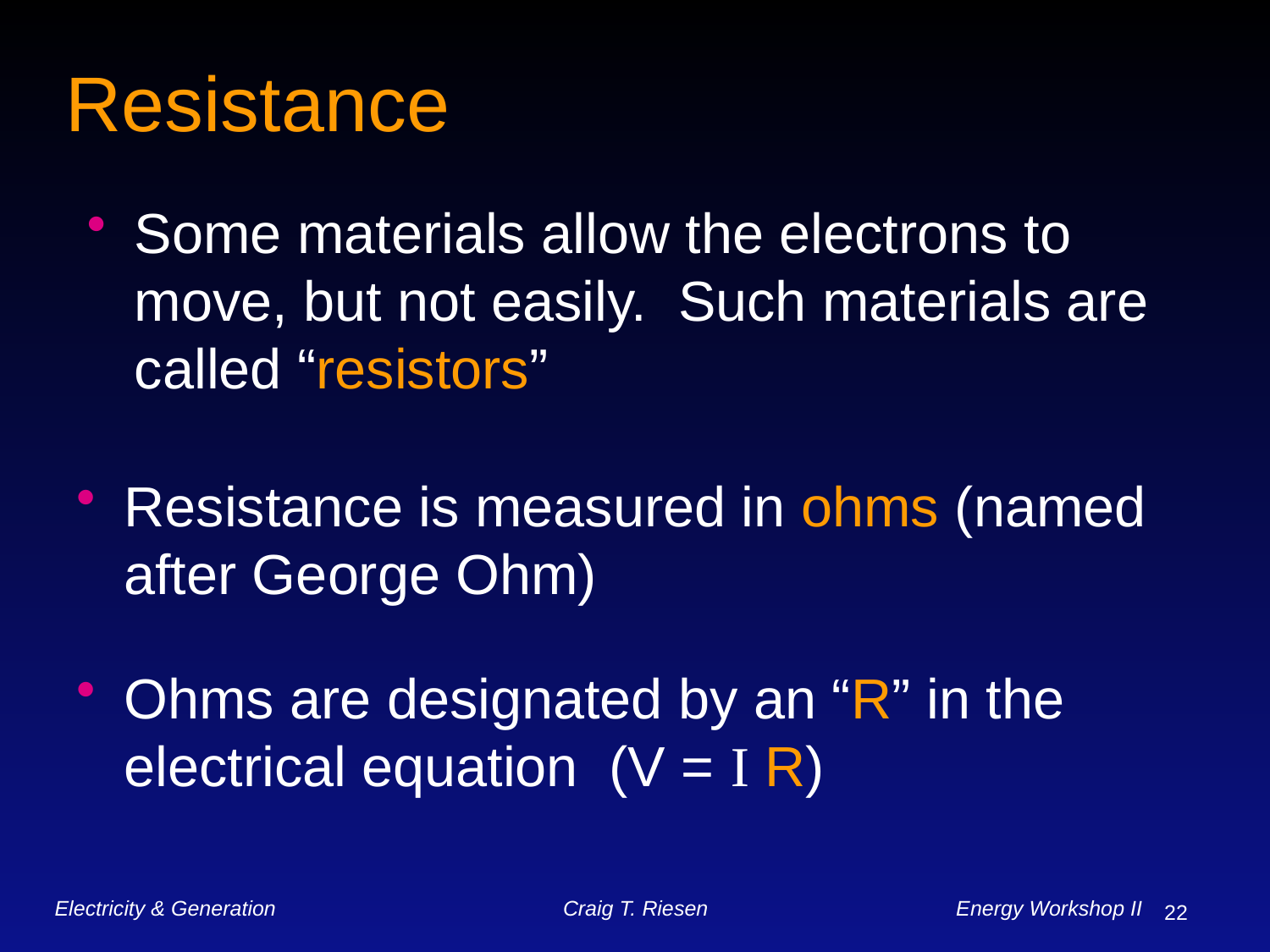

# Resistance
Some materials allow the electrons to move, but not easily.  Such materials are called “resistors”

Resistance is measured in ohms (named after George Ohm)

Ohms are designated by an “R” in the electrical equation  (V = I R)